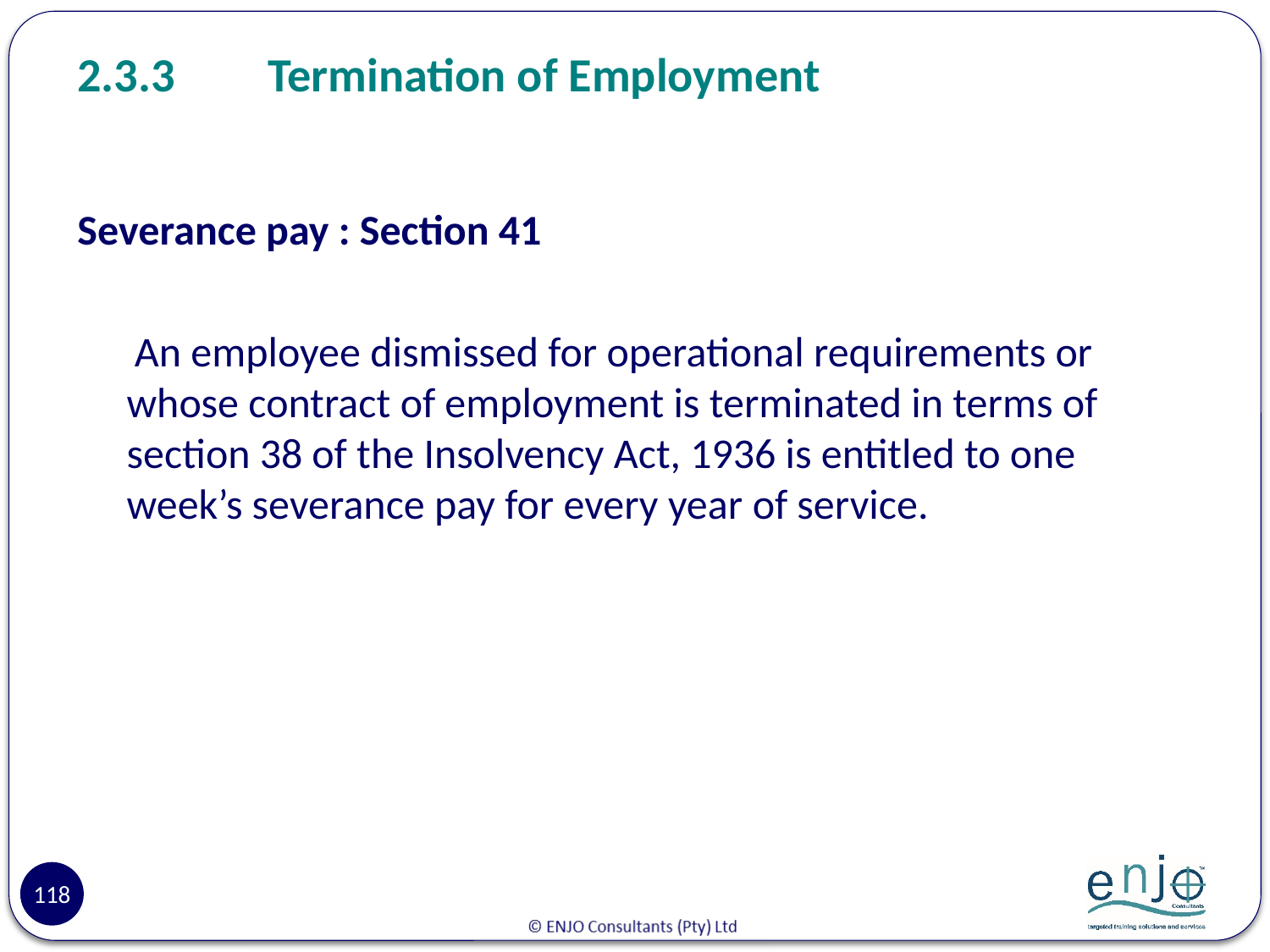

# 2.3.3	Termination of Employment
Severance pay : Section 41

      An employee dismissed for operational requirements or whose contract of employment is terminated in terms of section 38 of the Insolvency Act, 1936 is entitled to one week’s severance pay for every year of service.
118